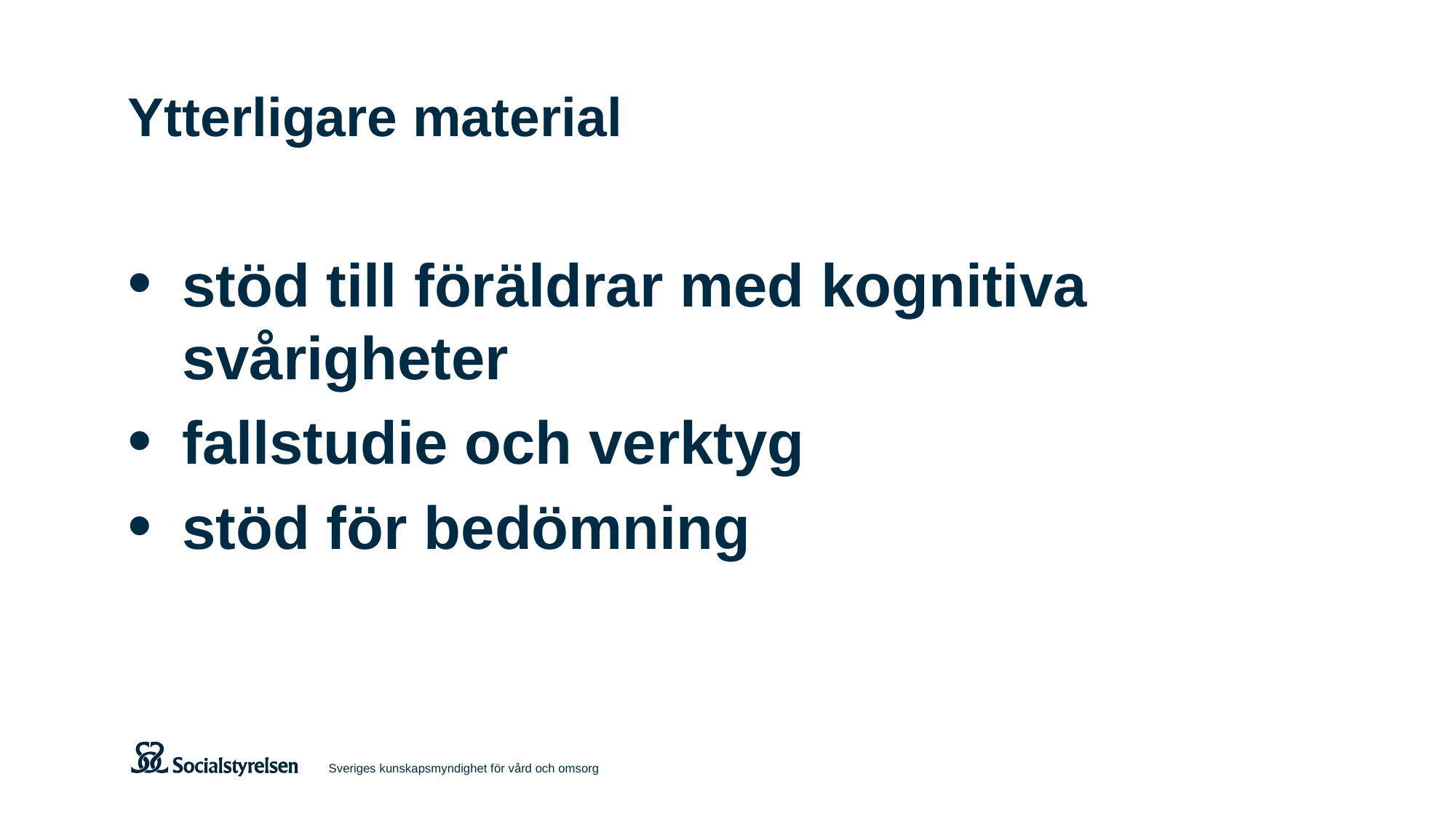

# Ytterligare material
stöd till föräldrar med kognitiva svårigheter
fallstudie och verktyg
stöd för bedömning
Sveriges kunskapsmyndighet för vård och omsorg